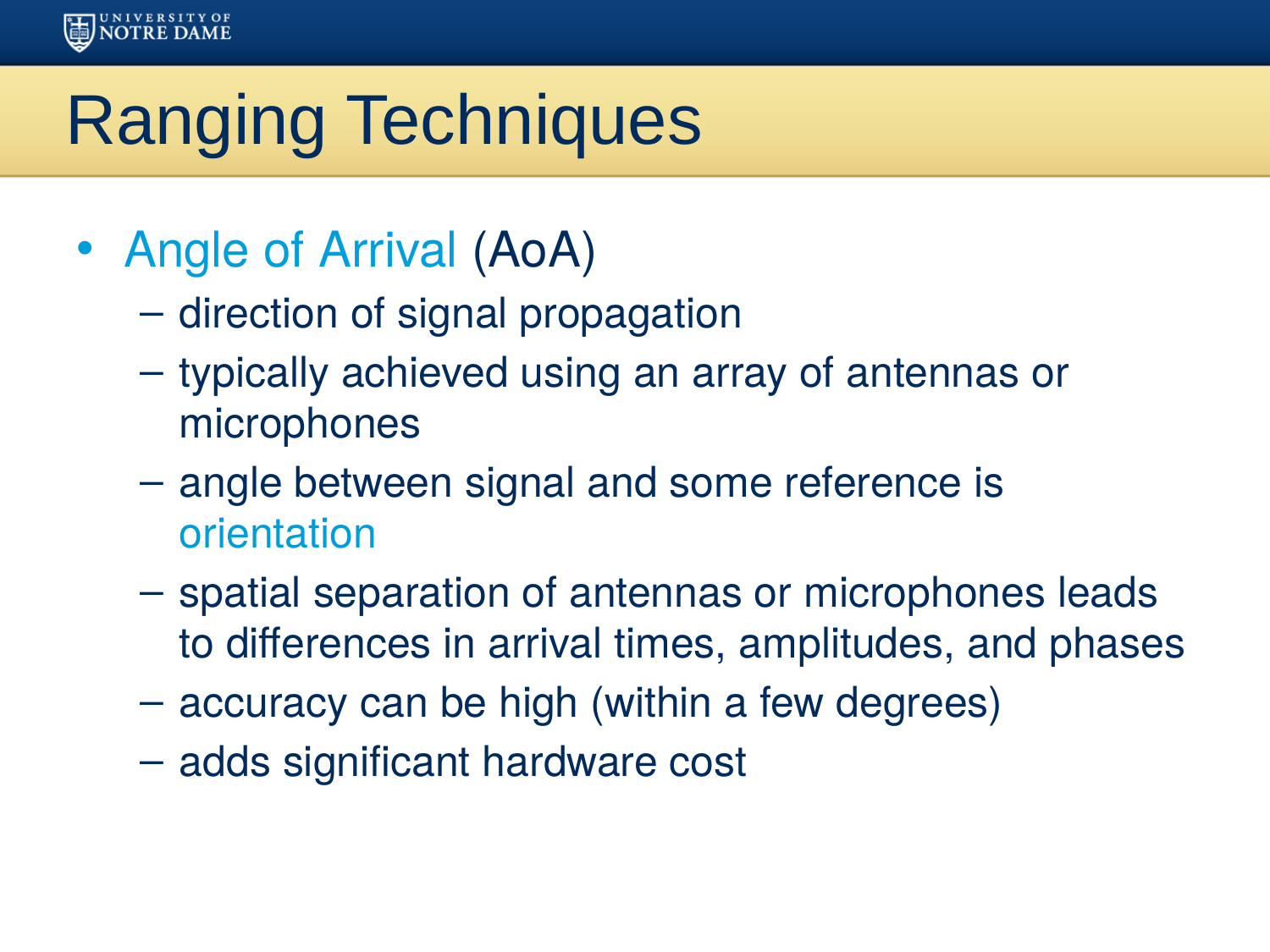

# Ranging Techniques
Angle of Arrival (AoA)
direction of signal propagation
typically achieved using an array of antennas or microphones
angle between signal and some reference is orientation
spatial separation of antennas or microphones leads to differences in arrival times, amplitudes, and phases
accuracy can be high (within a few degrees)
adds significant hardware cost